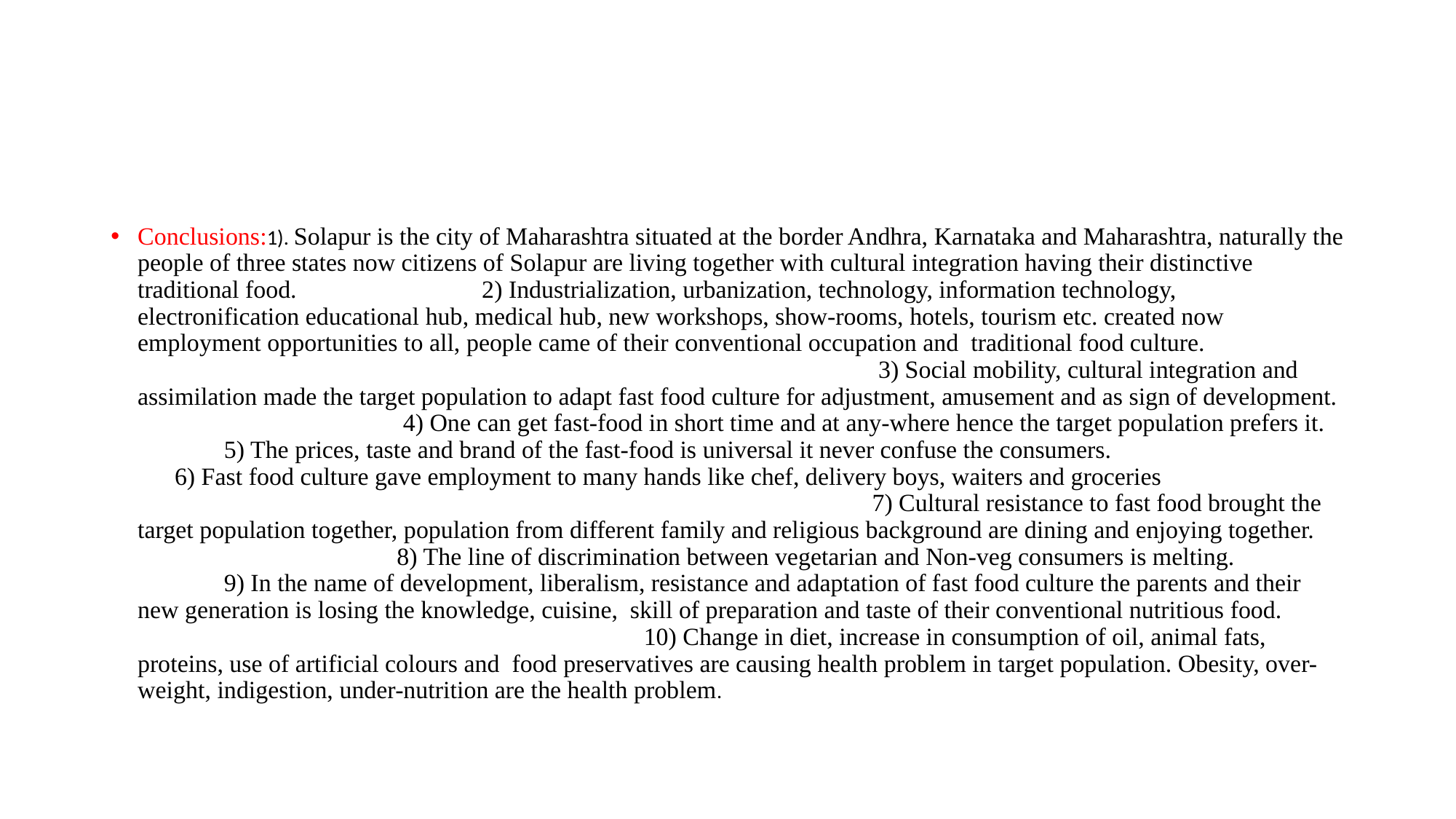

Conclusions:1). Solapur is the city of Maharashtra situated at the border Andhra, Karnataka and Maharashtra, naturally the people of three states now citizens of Solapur are living together with cultural integration having their distinctive traditional food.                              2) Industrialization, urbanization, technology, information technology, electronification educational hub, medical hub, new workshops, show-rooms, hotels, tourism etc. created now employment opportunities to all, people came of their conventional occupation and  traditional food culture.                                                                                                                                               3) Social mobility, cultural integration and assimilation made the target population to adapt fast food culture for adjustment, amusement and as sign of development.                                            4) One can get fast-food in short time and at any-where hence the target population prefers it.                 5) The prices, taste and brand of the fast-food is universal it never confuse the consumers.                                            6) Fast food culture gave employment to many hands like chef, delivery boys, waiters and groceries                                                                                                                                                     7) Cultural resistance to fast food brought the target population together, population from different family and religious background are dining and enjoying together.                                               8) The line of discrimination between vegetarian and Non-veg consumers is melting.                                9) In the name of development, liberalism, resistance and adaptation of fast food culture the parents and their new generation is losing the knowledge, cuisine,  skill of preparation and taste of their conventional nutritious food.                                                                                            10) Change in diet, increase in consumption of oil, animal fats, proteins, use of artificial colours and  food preservatives are causing health problem in target population. Obesity, over-weight, indigestion, under-nutrition are the health problem.